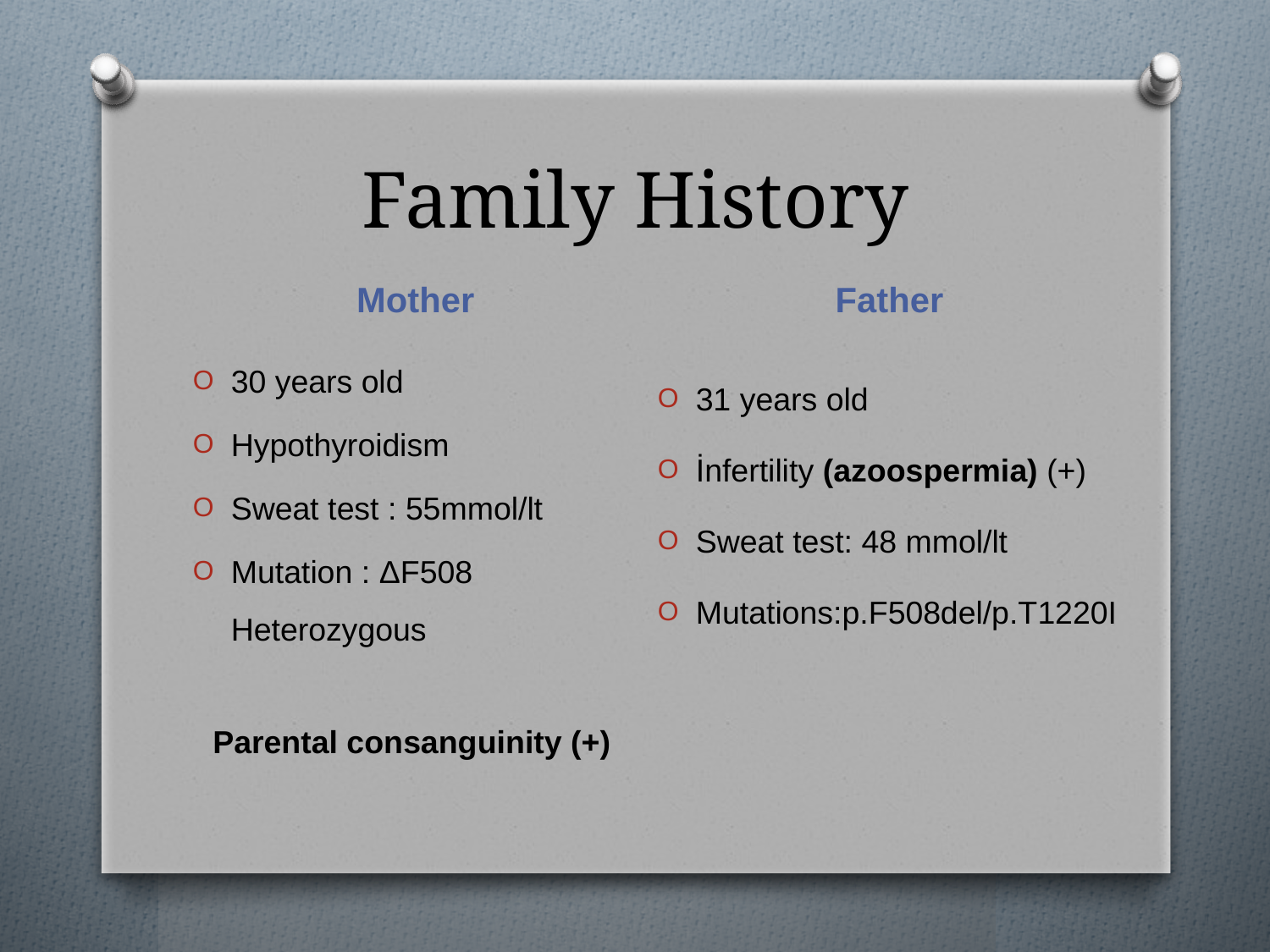

# Family History
Mother
Father
30 years old
Hypothyroidism
Sweat test : 55mmol/lt
Mutation : ΔF508 Heterozygous

31 years old
İnfertility (azoospermia) (+)
Sweat test: 48 mmol/lt
Mutations:p.F508del/p.T1220I

Parental consanguinity (+)